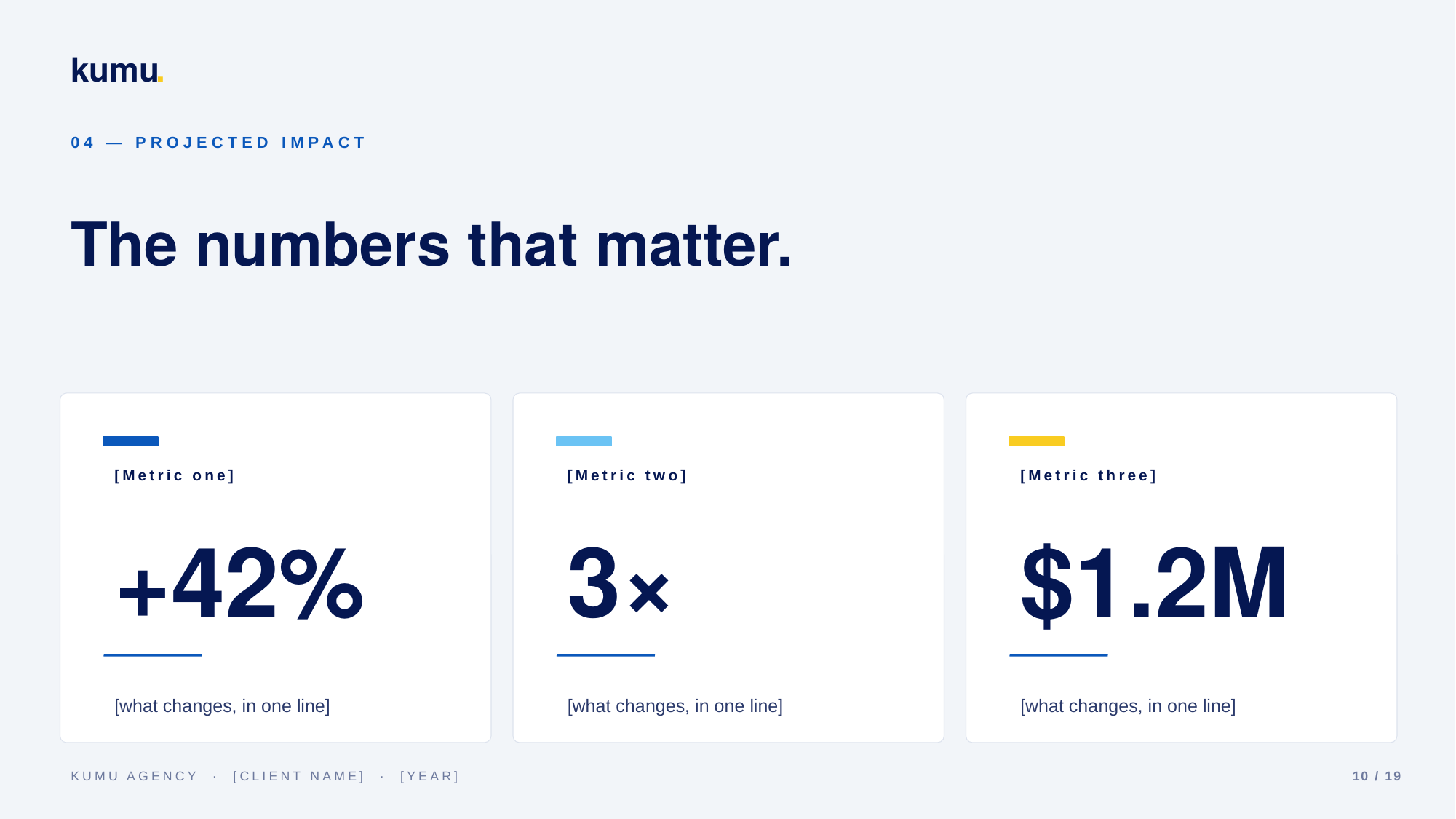

04 — PROJECTED IMPACT
The numbers that matter.

[Metric one]
[Metric two]
[Metric three]
+42%
3×
$1.2M

[what changes, in one line]
[what changes, in one line]
[what changes, in one line]
10 / 19